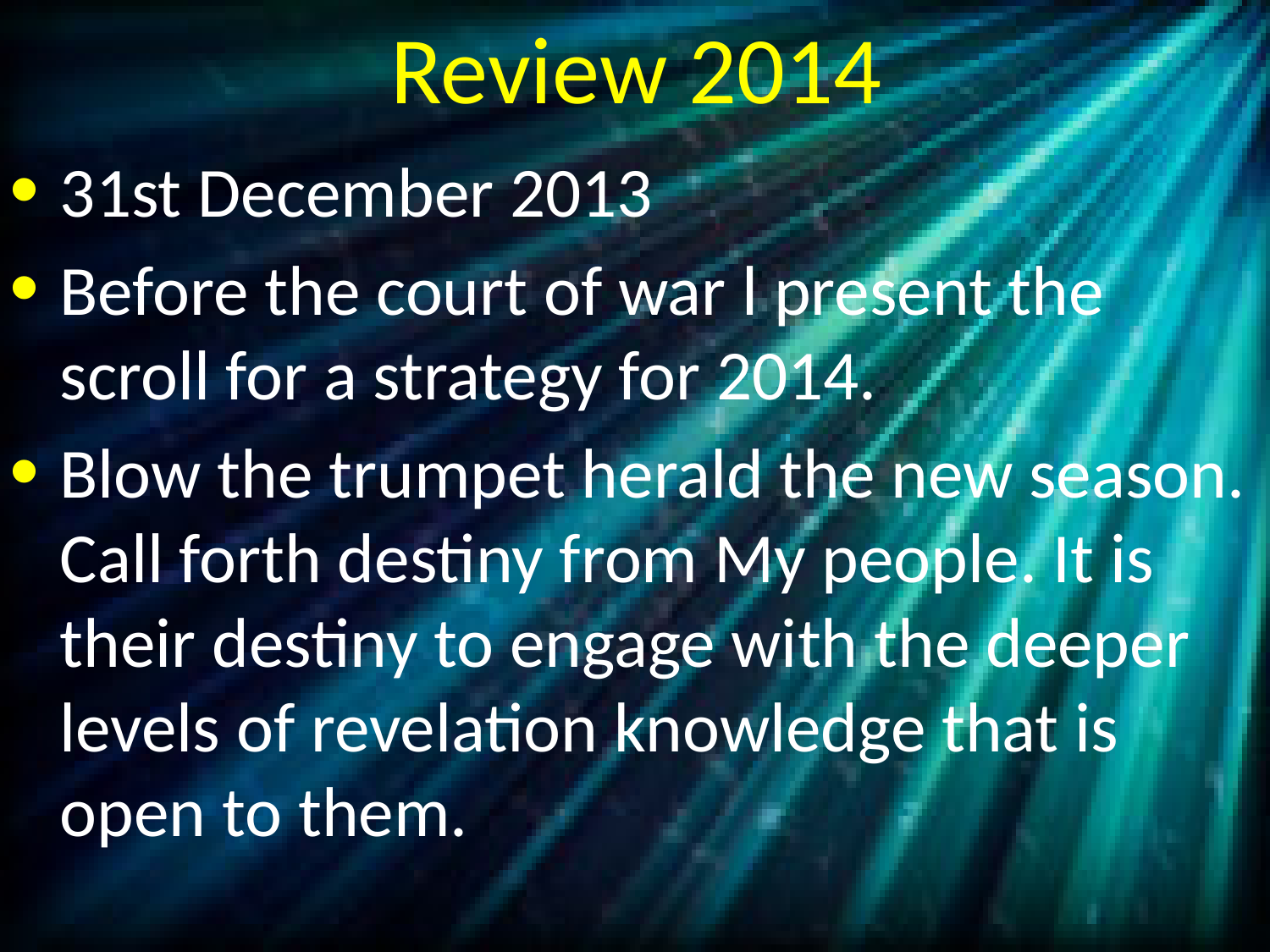

# Review 2014
31st December 2013
Before the court of war l present the scroll for a strategy for 2014.
Blow the trumpet herald the new season. Call forth destiny from My people. It is their destiny to engage with the deeper levels of revelation knowledge that is open to them.